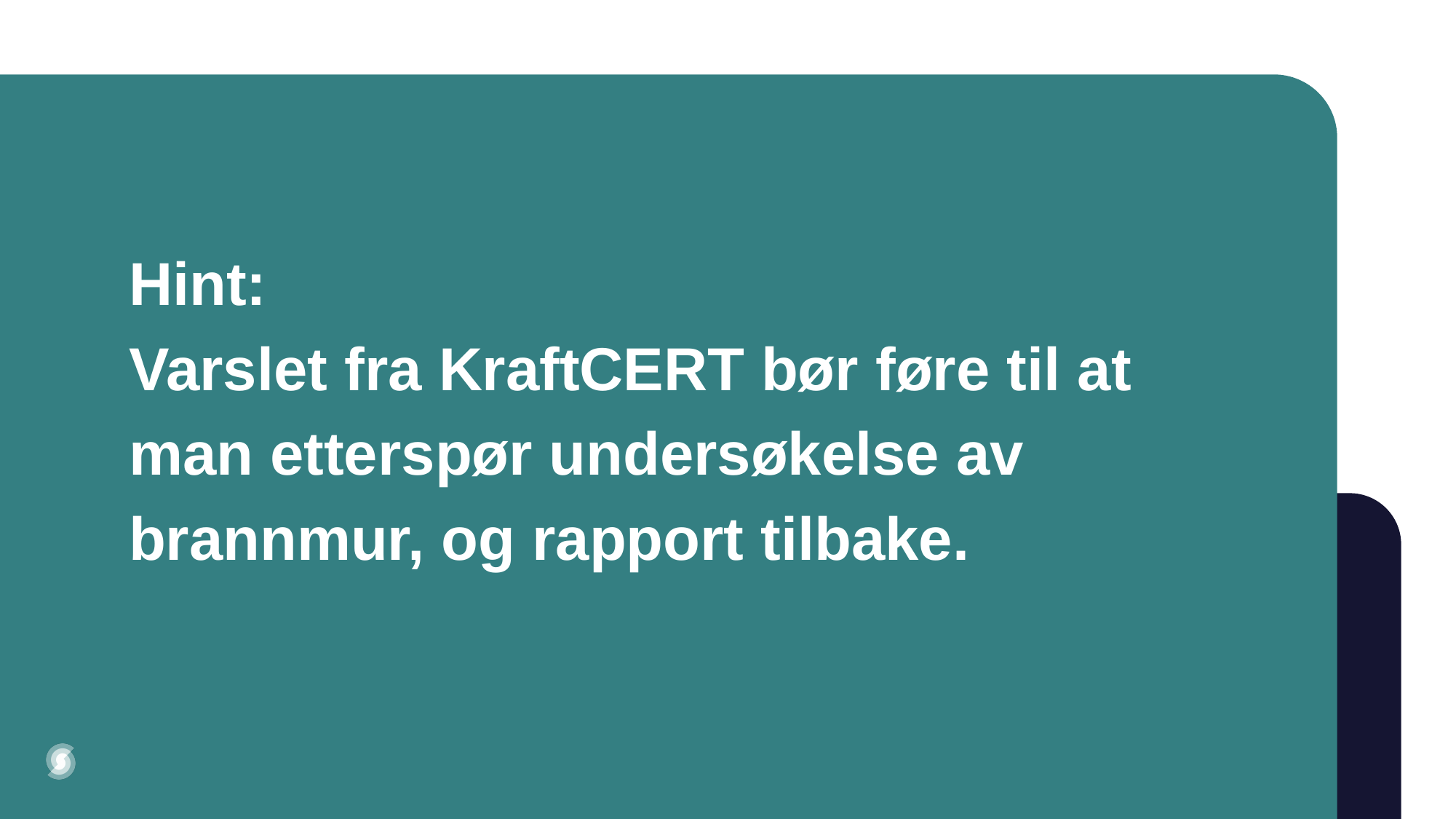

# Hint: Varslet fra KraftCERT bør føre til at man etterspør undersøkelse av brannmur, og rapport tilbake.